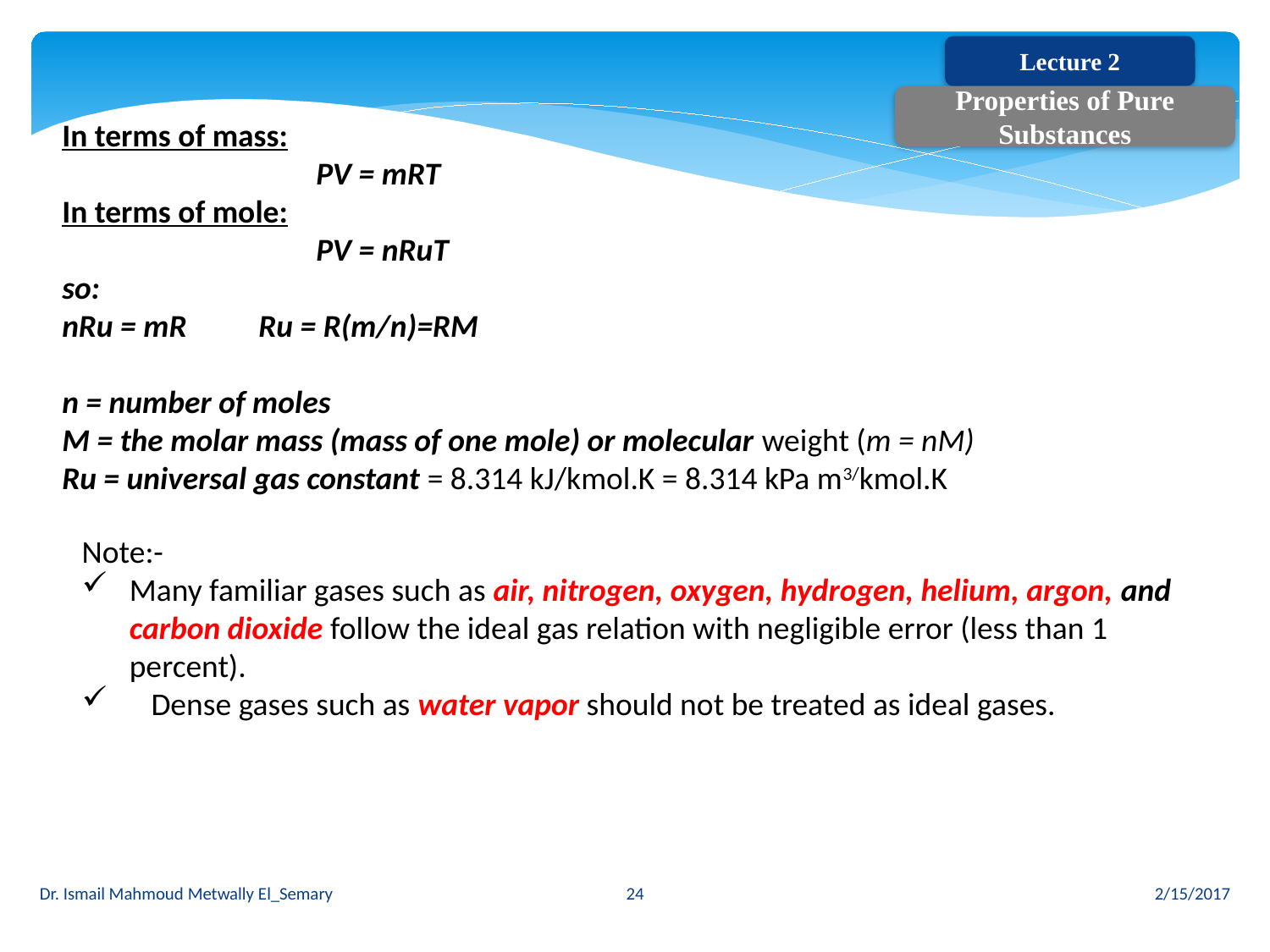

Lecture 2
Properties of Pure Substances
In terms of mass:
		PV = mRT
In terms of mole:
		PV = nRuT
so:
nRu = mR          Ru = R(m/n)=RM

n = number of moles
M = the molar mass (mass of one mole) or molecular weight (m = nM)
Ru = universal gas constant = 8.314 kJ/kmol.K = 8.314 kPa m3/kmol.K
Note:-
Many familiar gases such as air, nitrogen, oxygen, hydrogen, helium, argon, and carbon dioxide follow the ideal gas relation with negligible error (less than 1 percent).
   Dense gases such as water vapor should not be treated as ideal gases.
Dr. Ismail Mahmoud Metwally El_Semary
24
2/15/2017